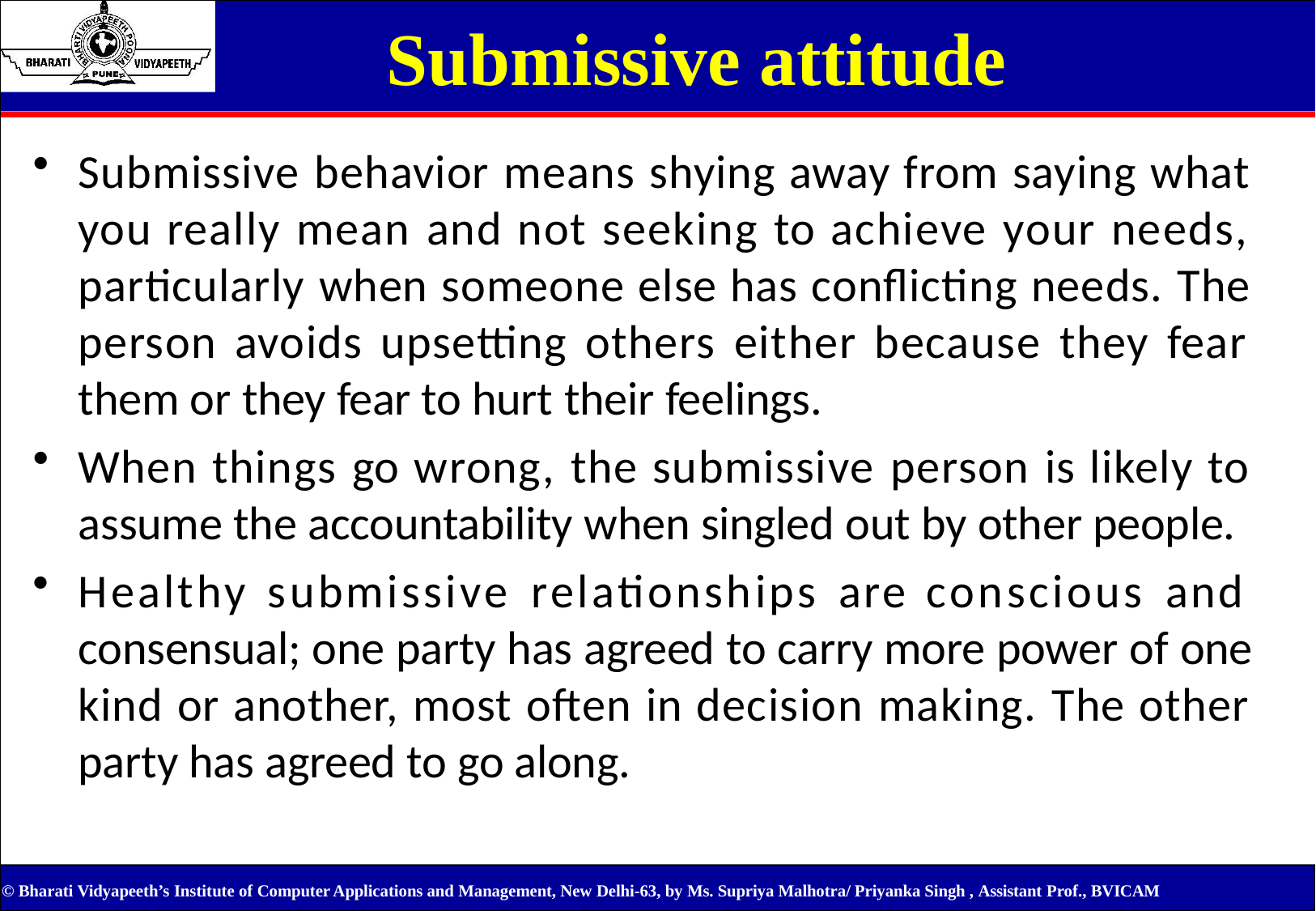

# Submissive attitude
Submissive behavior means shying away from saying what  you really mean and not seeking to achieve your needs,  particularly when someone else has conflicting needs. The  person avoids upsetting others either because they fear  them or they fear to hurt their feelings.
When things go wrong, the submissive person is likely to  assume the accountability when singled out by other people.
Healthy submissive relationships are conscious and  consensual; one party has agreed to carry more power of one  kind or another, most often in decision making. The other  party has agreed to go along.
© Bharati Vidyapeeth’s Institute of Computer Applications and Management, New Delhi-63, by Ms. Supriya Malhotra/ Priyanka Singh , Assistant Prof., BVICAM